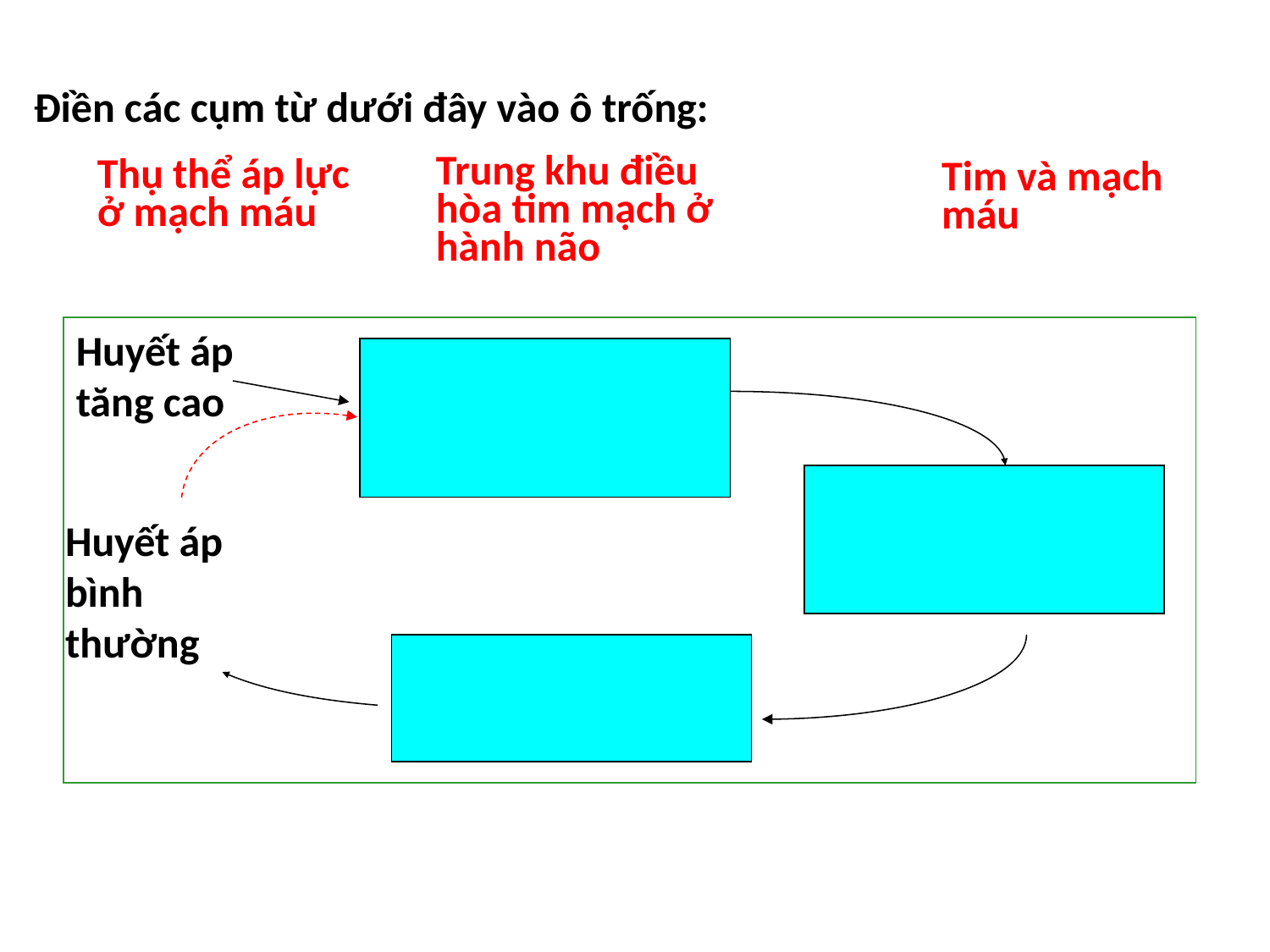

Điền các cụm từ dưới đây vào ô trống:
Trung khu điều hòa tim mạch ở hành não
Thụ thể áp lực ở mạch máu

Tim và mạch máu

Huyết áp tăng cao

Huyết áp bình thường